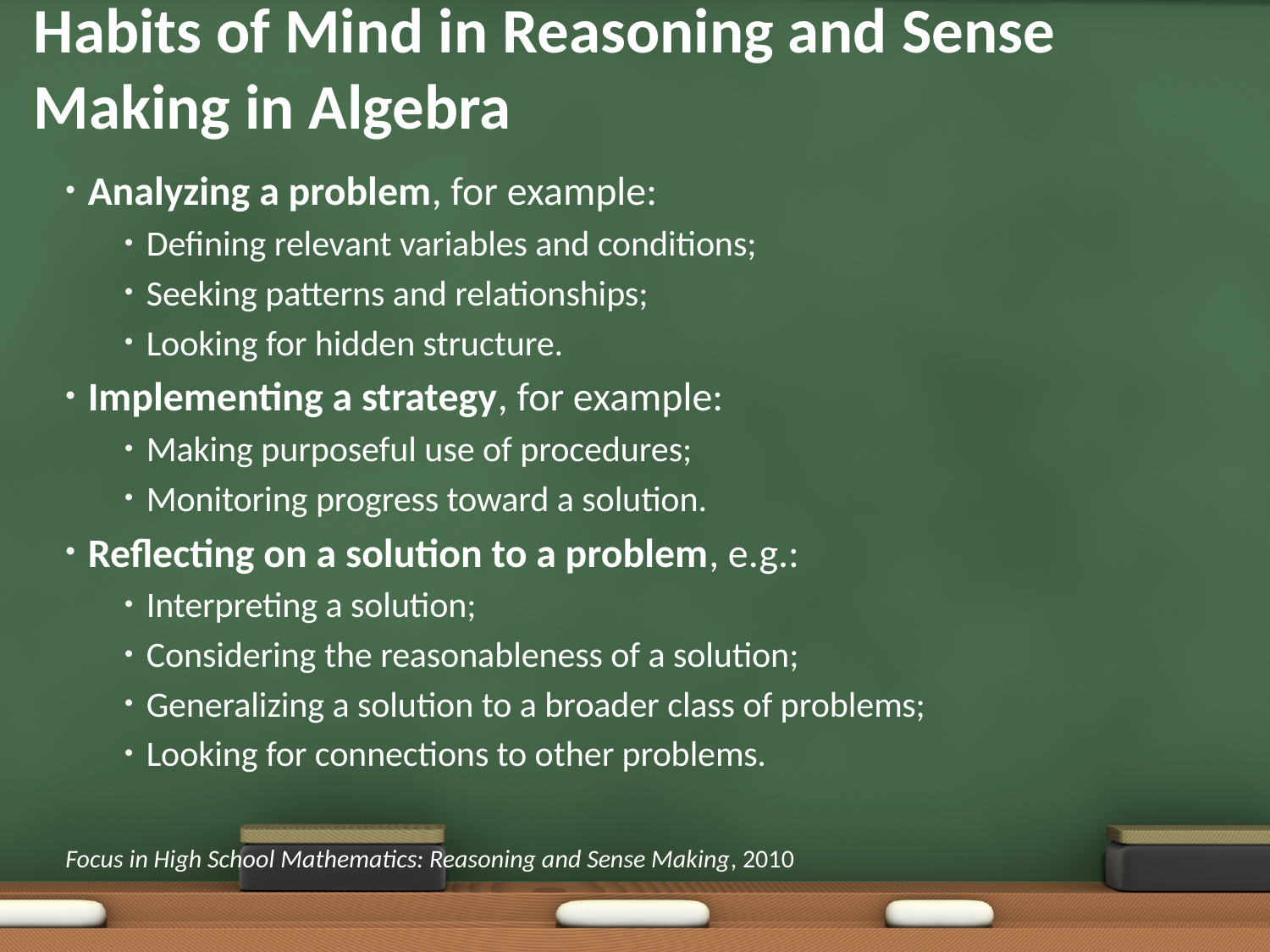

# Habits of Mind in Reasoning and Sense Making in Algebra
Analyzing a problem, for example:
Defining relevant variables and conditions;
Seeking patterns and relationships;
Looking for hidden structure.
Implementing a strategy, for example:
Making purposeful use of procedures;
Monitoring progress toward a solution.
Reflecting on a solution to a problem, e.g.:
Interpreting a solution;
Considering the reasonableness of a solution;
Generalizing a solution to a broader class of problems;
Looking for connections to other problems.

Focus in High School Mathematics: Reasoning and Sense Making, 2010